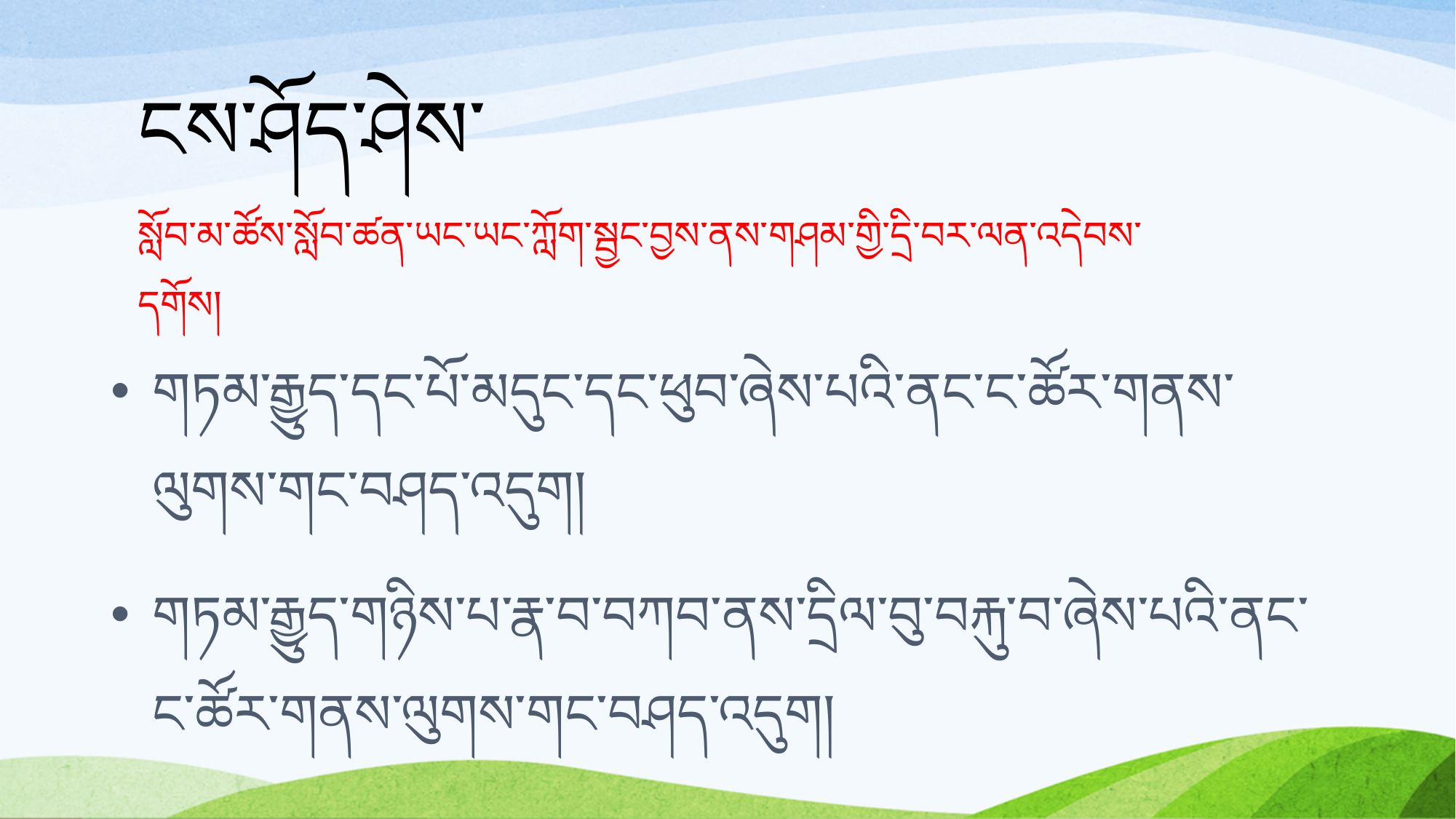

# ངས་ཤོད་ཤེས་
སློབ་མ་ཚོས་སློབ་ཚན་ཡང་ཡང་ཀློག་སྦྱང་བྱས་ནས་གཤམ་གྱི་དྲི་བར་ལན་འདེབས་དགོས།
གཏམ་རྒྱུད་དང་པོ་མདུང་དང་ཕུབ་ཞེས་པའི་ནང་ང་ཚོར་གནས་ལུགས་གང་བཤད་འདུག།
གཏམ་རྒྱུད་གཉིས་པ་རྣ་བ་བཀབ་ནས་དྲིལ་བུ་བརྐུ་བ་ཞེས་པའི་ནང་ང་ཚོར་གནས་ལུགས་གང་བཤད་འདུག།